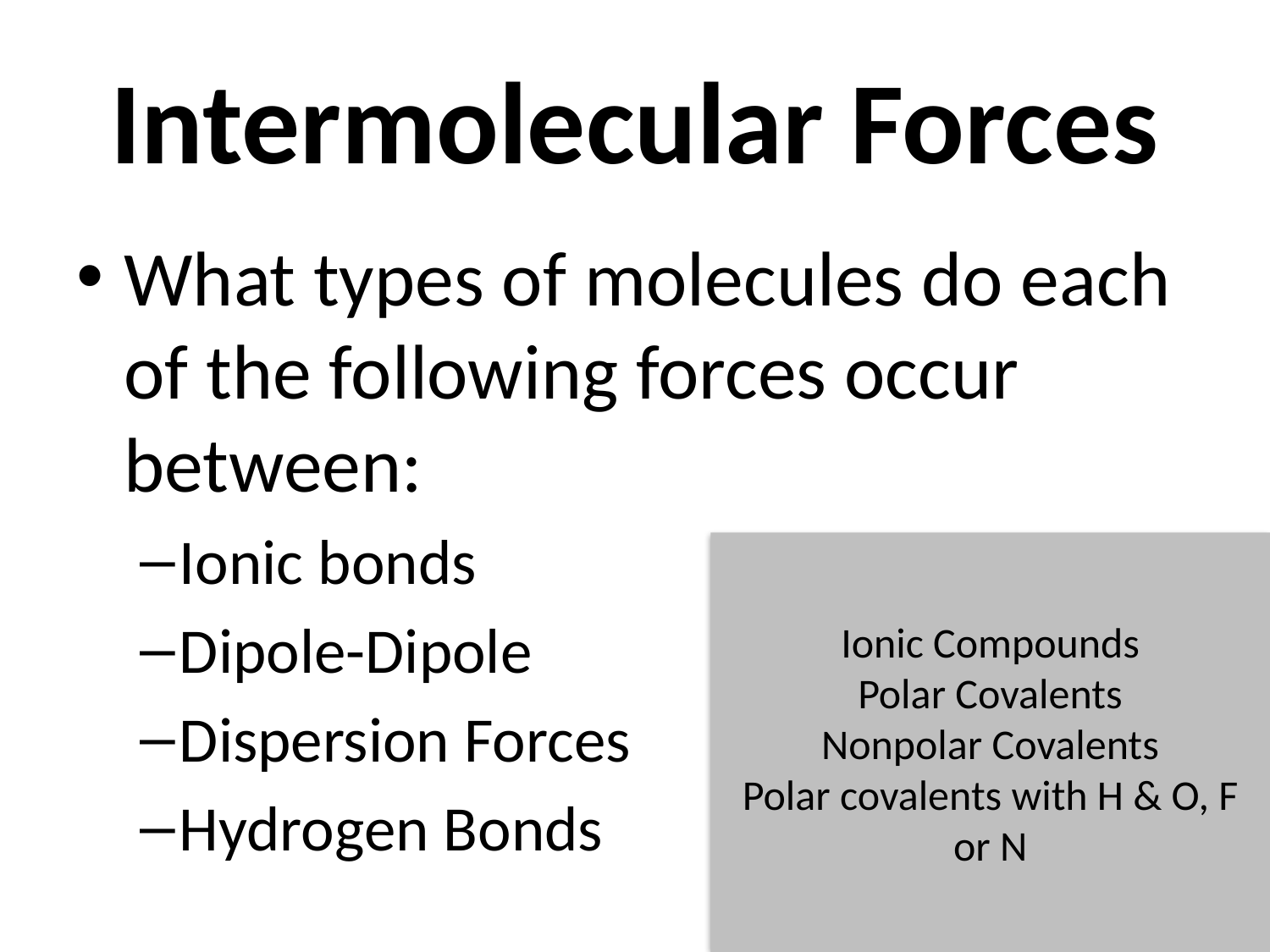

# Intermolecular Forces
What types of molecules do each of the following forces occur between:
Ionic bonds
Dipole-Dipole
Dispersion Forces
Hydrogen Bonds
Ionic Compounds
Polar Covalents
Nonpolar Covalents
Polar covalents with H & O, F or N